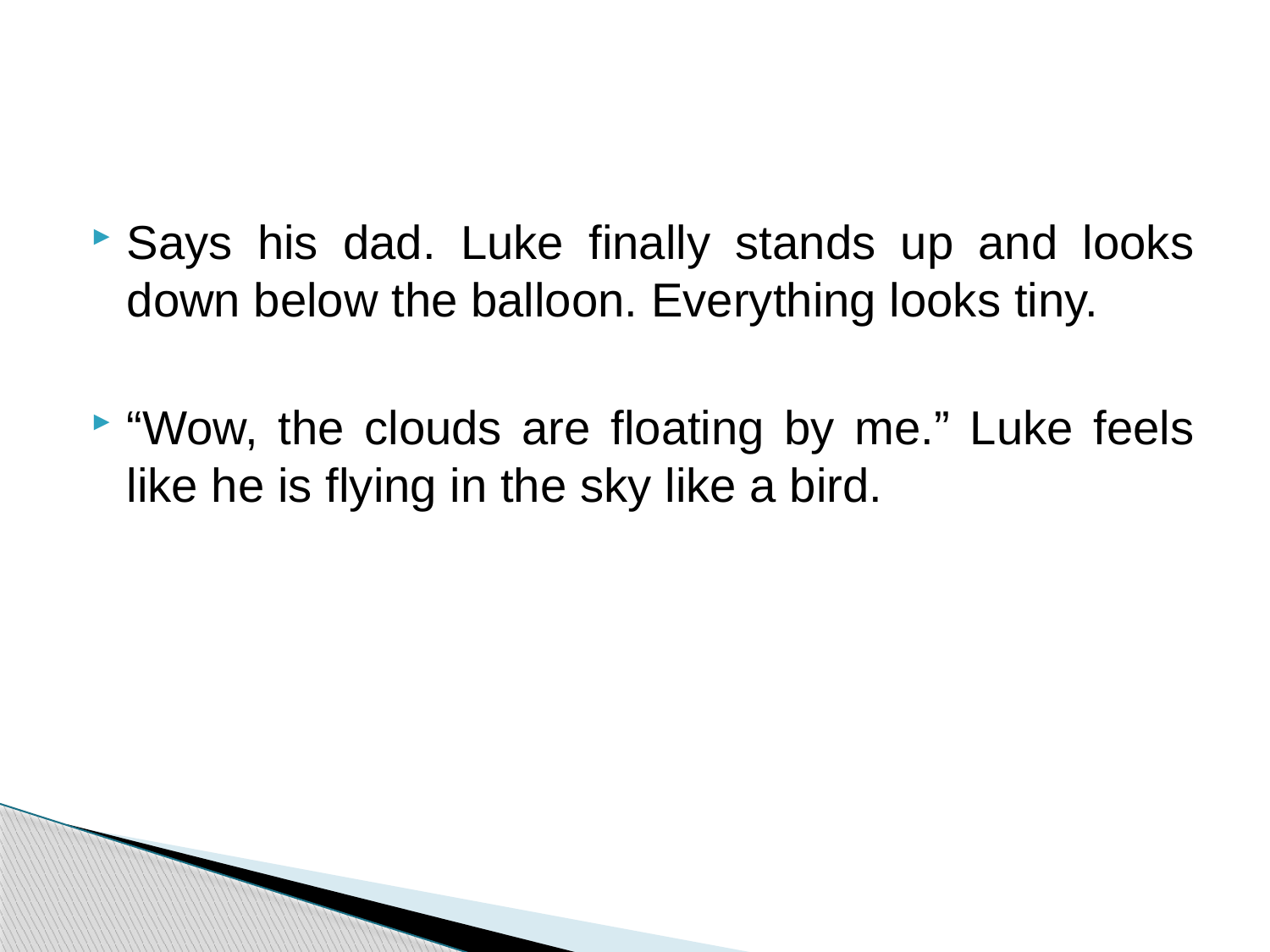

#
Says his dad. Luke finally stands up and looks down below the balloon. Everything looks tiny.

“Wow, the clouds are floating by me.” Luke feels like he is flying in the sky like a bird.